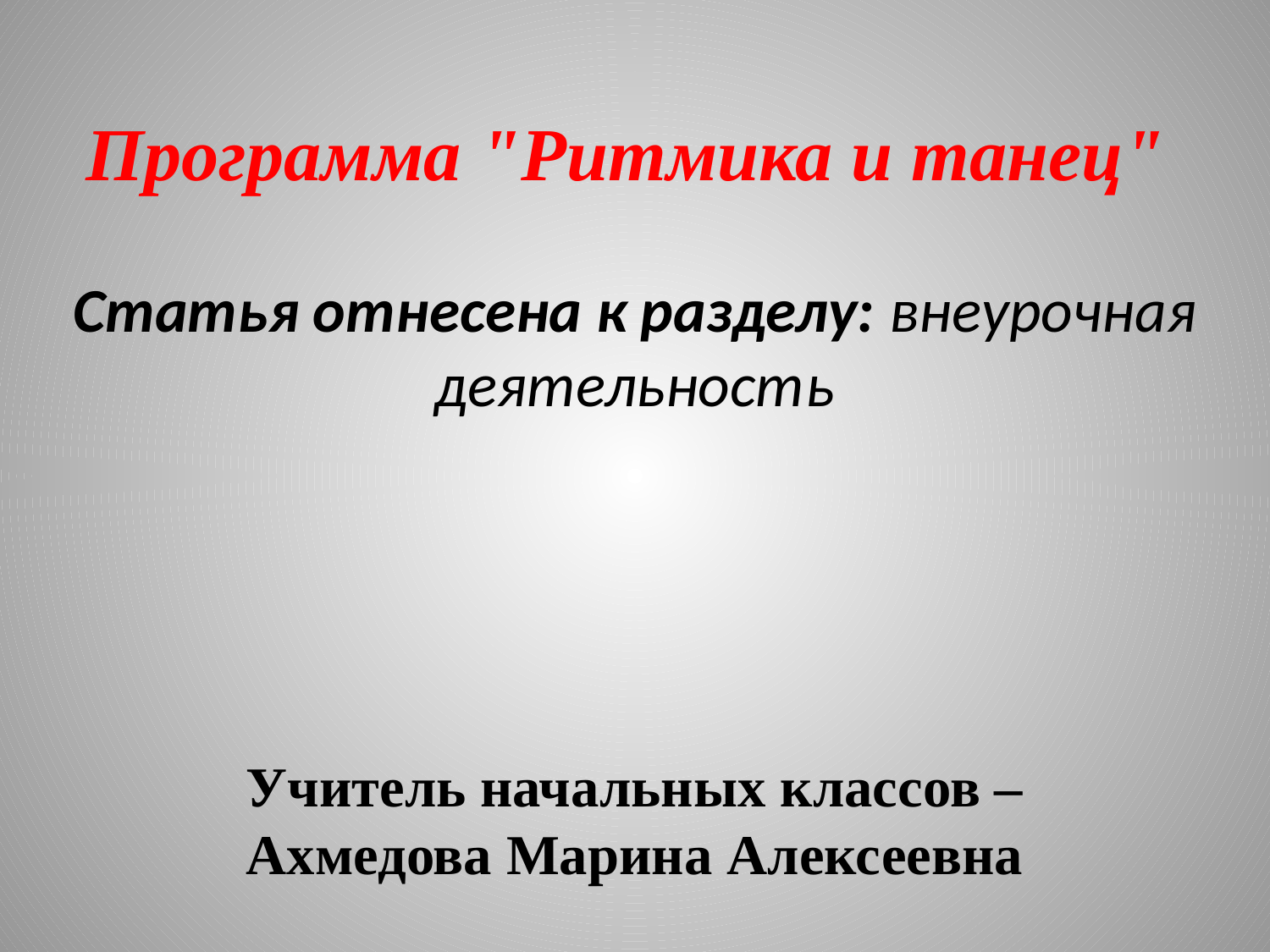

# Программа "Ритмика и танец" Статья отнесена к разделу: внеурочная деятельность
Учитель начальных классов – Ахмедова Марина Алексеевна